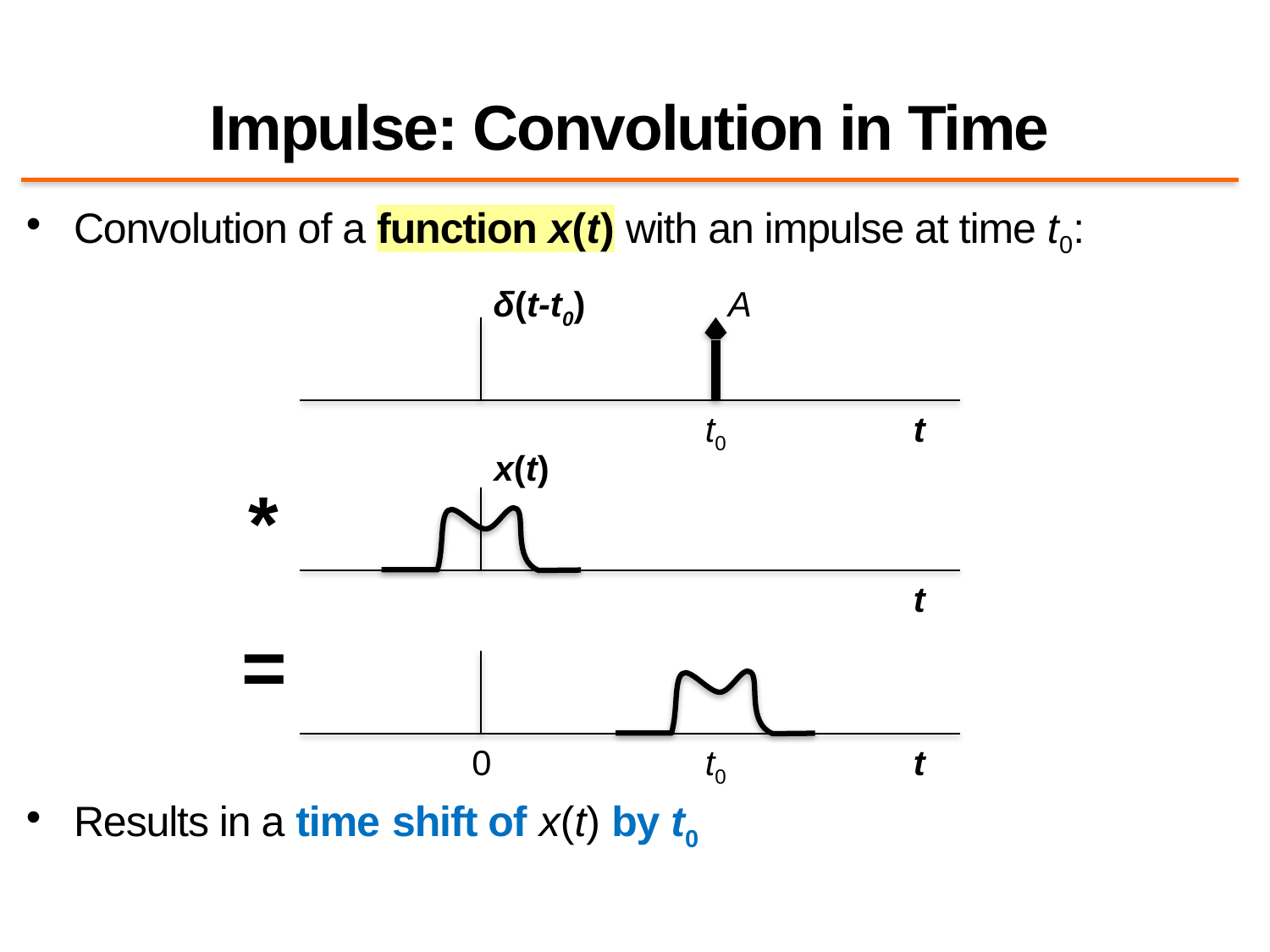

# Impulse: Convolution in Time
Convolution of a function x(t) with an impulse at time t0:

Results in a time shift of x(t) by t0
δ(t-t0)
A
t0
t
x(t)
*

t
=

0
t0
t